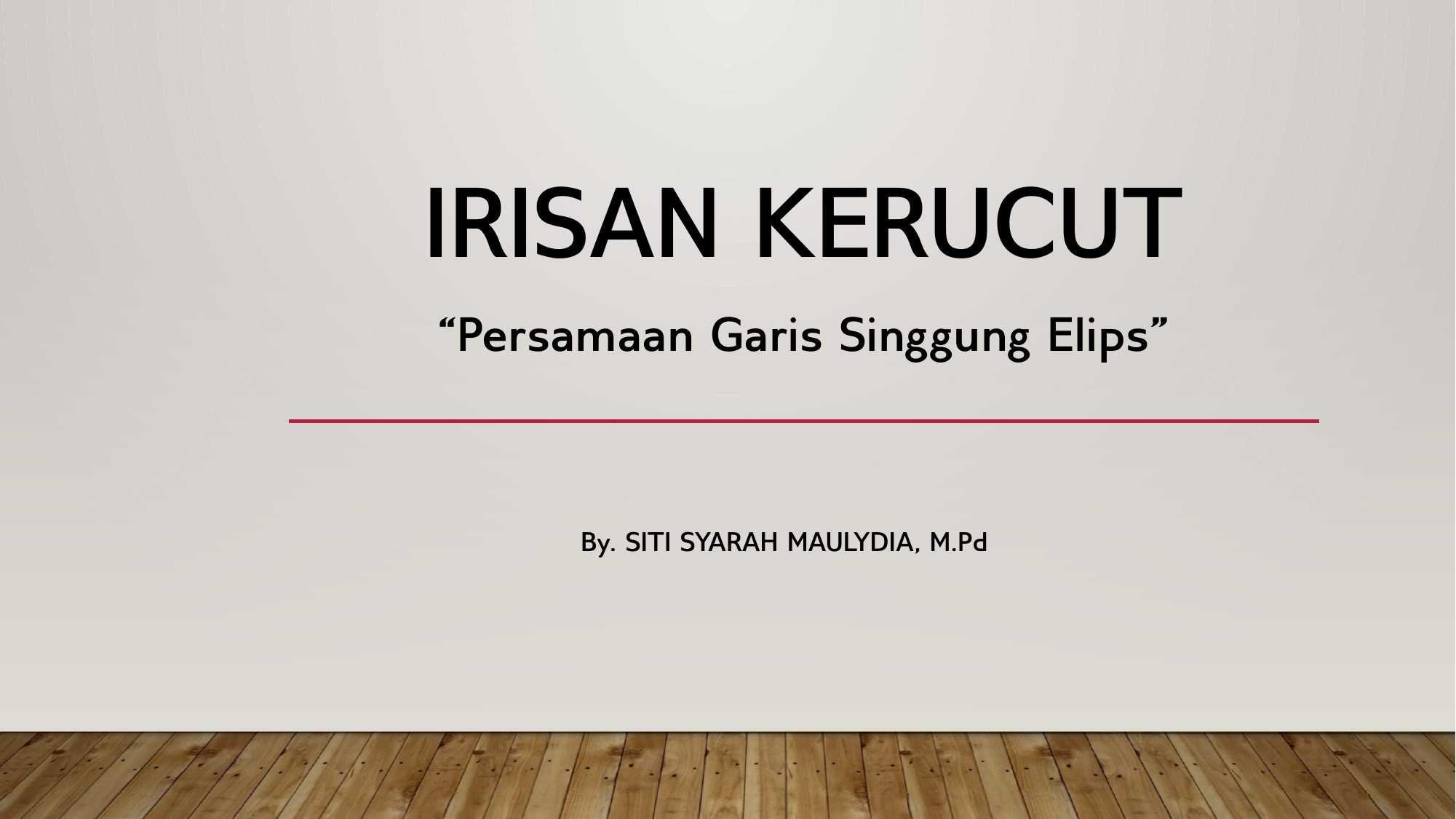

# Irisan kerucut
“Persamaan Garis Singgung Elips”
By. SITI SYARAH MAULYDIA, M.Pd